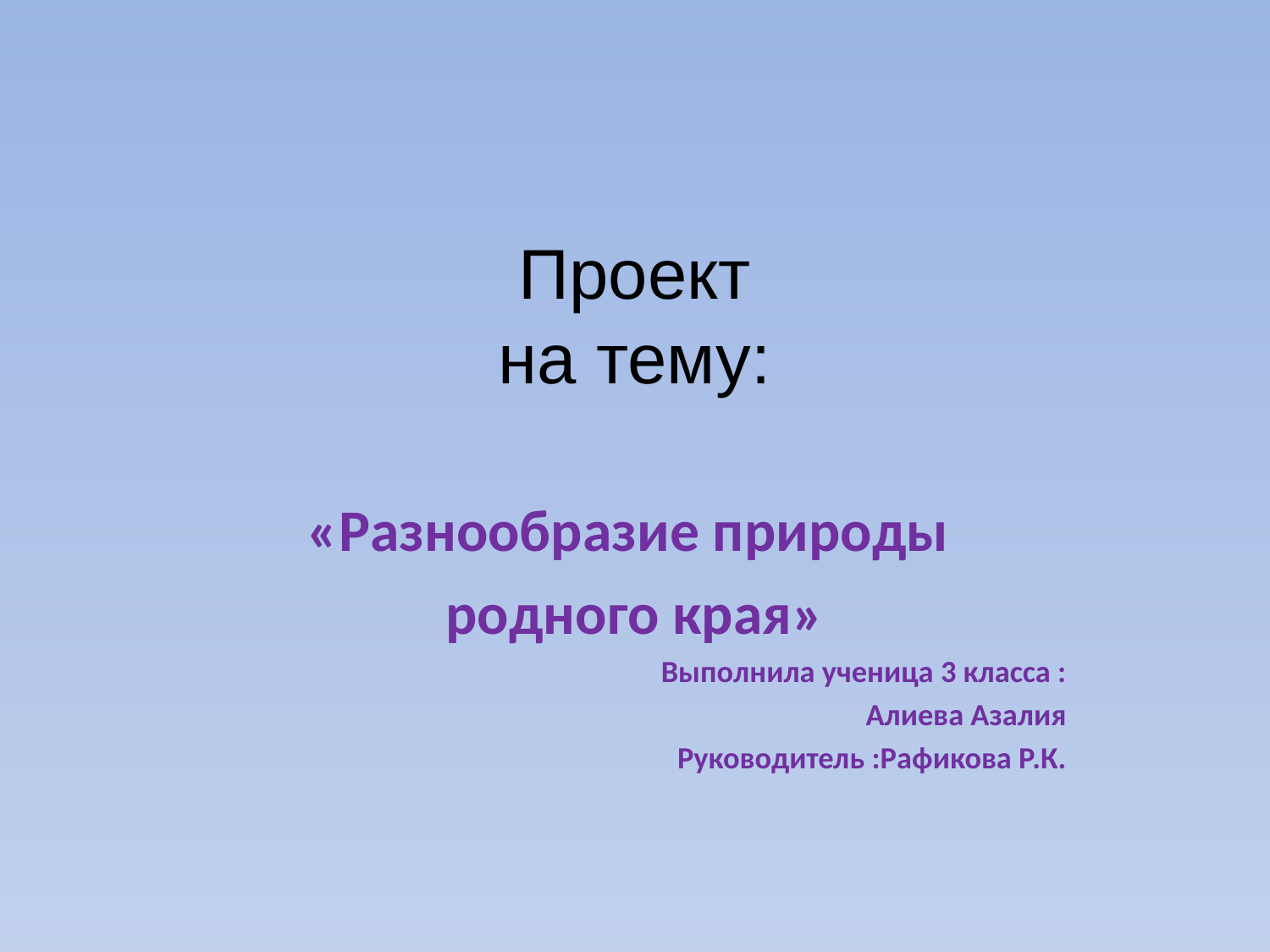

# Проект на тему:
«Разнообразие природы
родного края»
Выполнила ученица 3 класса :
Алиева Азалия
Руководитель :Рафикова Р.К.